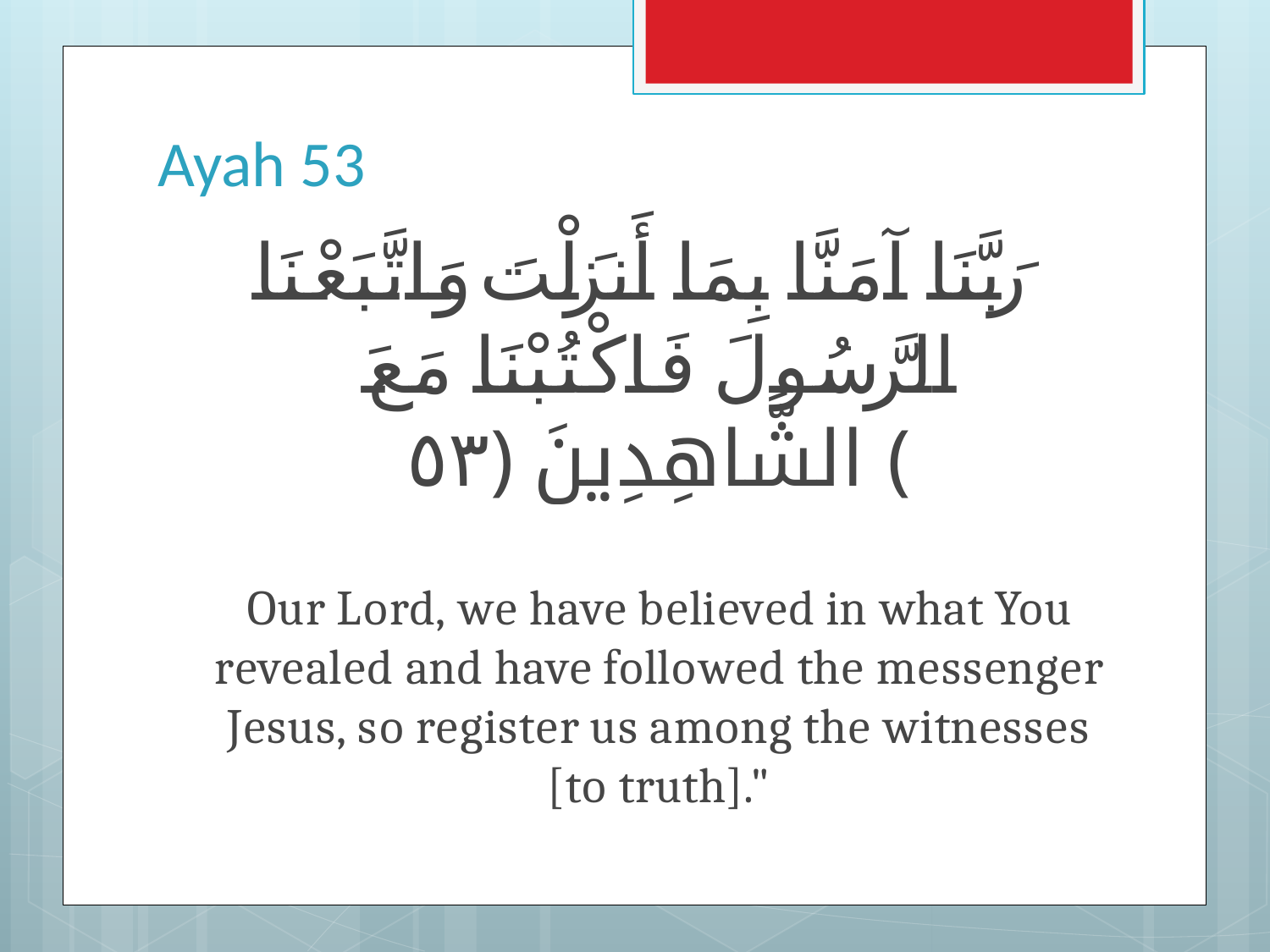

# Ayah 53
رَبَّنَا آمَنَّا بِمَا أَنزَلْتَ وَاتَّبَعْنَا الرَّسُولَ فَاكْتُبْنَا مَعَ الشَّاهِدِينَ ﴿٥٣﴾
Our Lord, we have believed in what You revealed and have followed the messenger Jesus, so register us among the witnesses [to truth]."